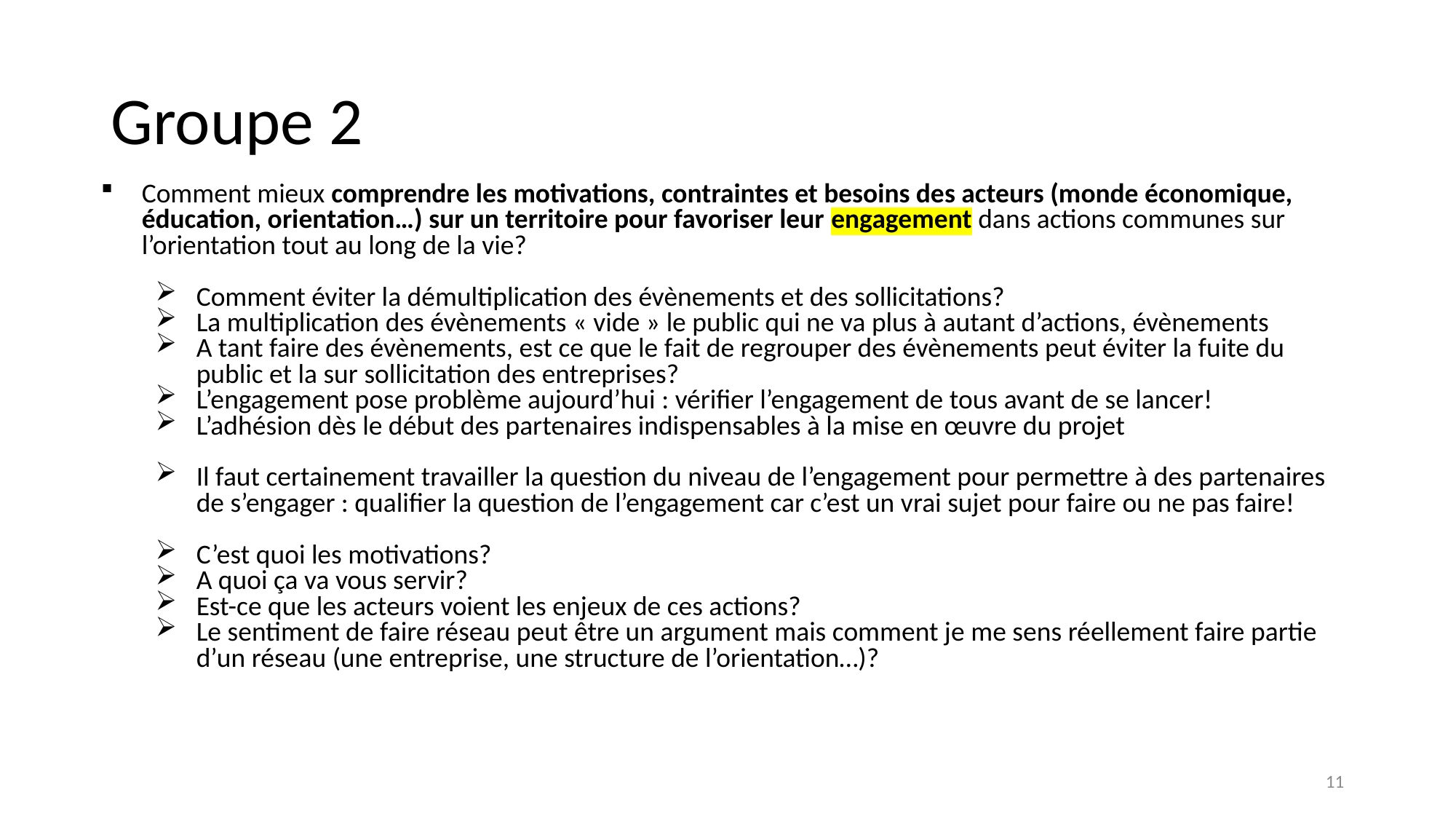

# Groupe 2
Comment mieux comprendre les motivations, contraintes et besoins des acteurs (monde économique, éducation, orientation…) sur un territoire pour favoriser leur engagement dans actions communes sur l’orientation tout au long de la vie?

Comment éviter la démultiplication des évènements et des sollicitations?
La multiplication des évènements « vide » le public qui ne va plus à autant d’actions, évènements
A tant faire des évènements, est ce que le fait de regrouper des évènements peut éviter la fuite du public et la sur sollicitation des entreprises?
L’engagement pose problème aujourd’hui : vérifier l’engagement de tous avant de se lancer!
L’adhésion dès le début des partenaires indispensables à la mise en œuvre du projet

Il faut certainement travailler la question du niveau de l’engagement pour permettre à des partenaires de s’engager : qualifier la question de l’engagement car c’est un vrai sujet pour faire ou ne pas faire!

C’est quoi les motivations?
A quoi ça va vous servir?
Est-ce que les acteurs voient les enjeux de ces actions?
Le sentiment de faire réseau peut être un argument mais comment je me sens réellement faire partie d’un réseau (une entreprise, une structure de l’orientation…)?

11